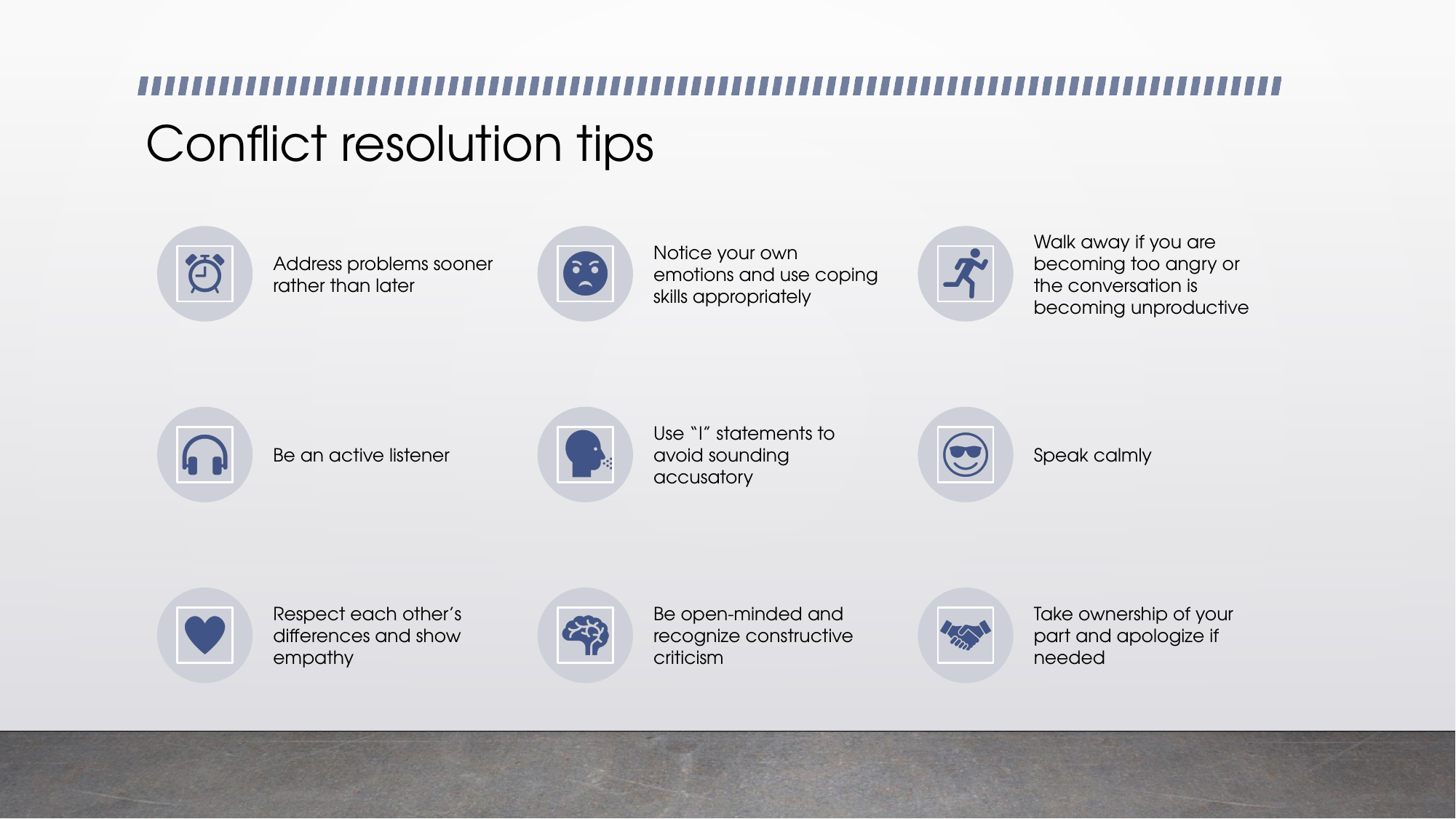

# Conflict resolution tips
Address problems sooner rather than later
Notice your own emotions and use coping skills appropriately
Walk away if you are becoming too angry or the conversation is becoming unproductive
Be an active listener
Use “I” statements to avoid sounding accusatory
Speak calmly
Respect each other’s differences and show empathy
Be open-minded and recognize constructive criticism
Take ownership of your part and apologize if needed